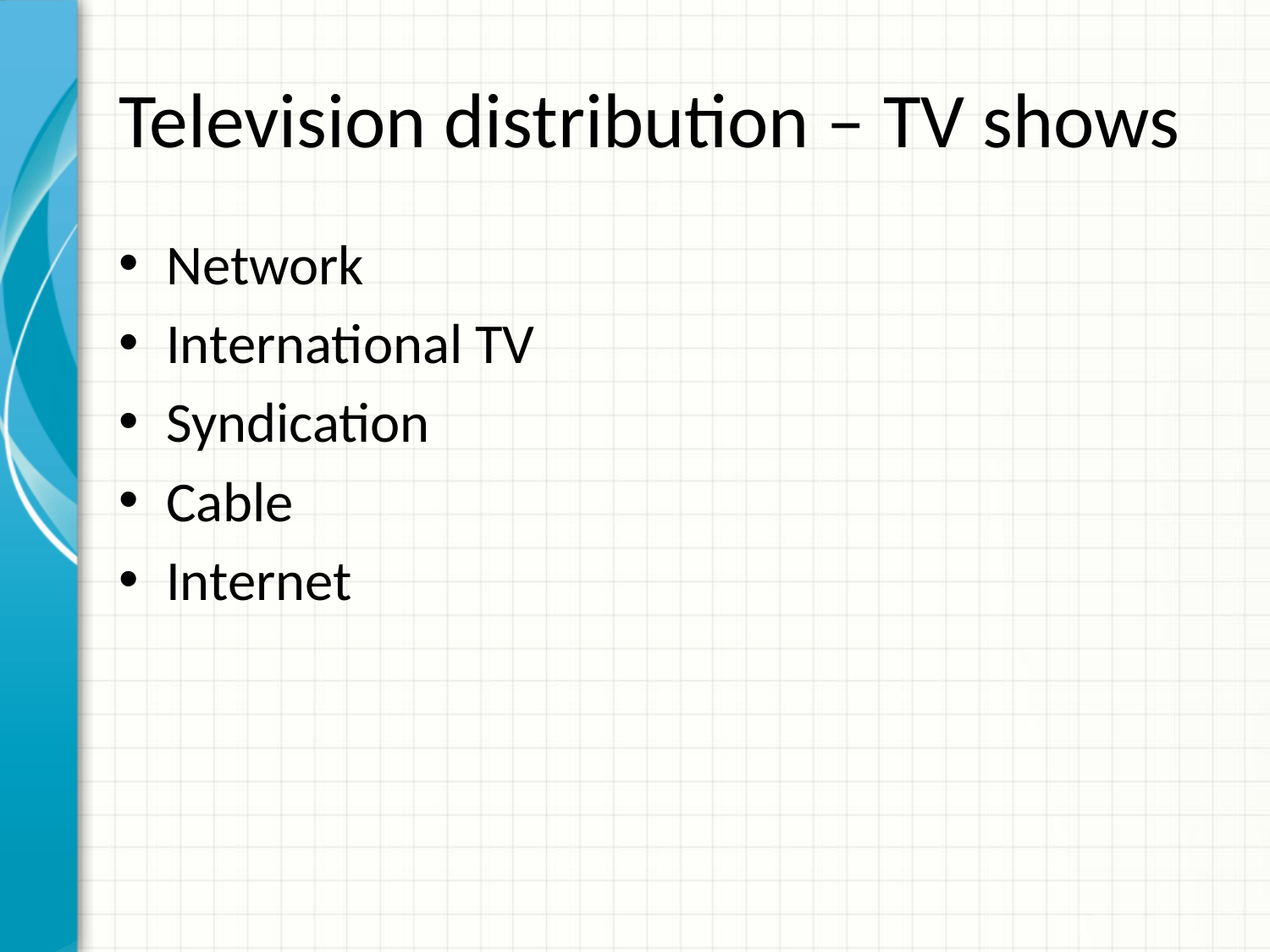

# Television distribution – TV shows
Network
International TV
Syndication
Cable
Internet